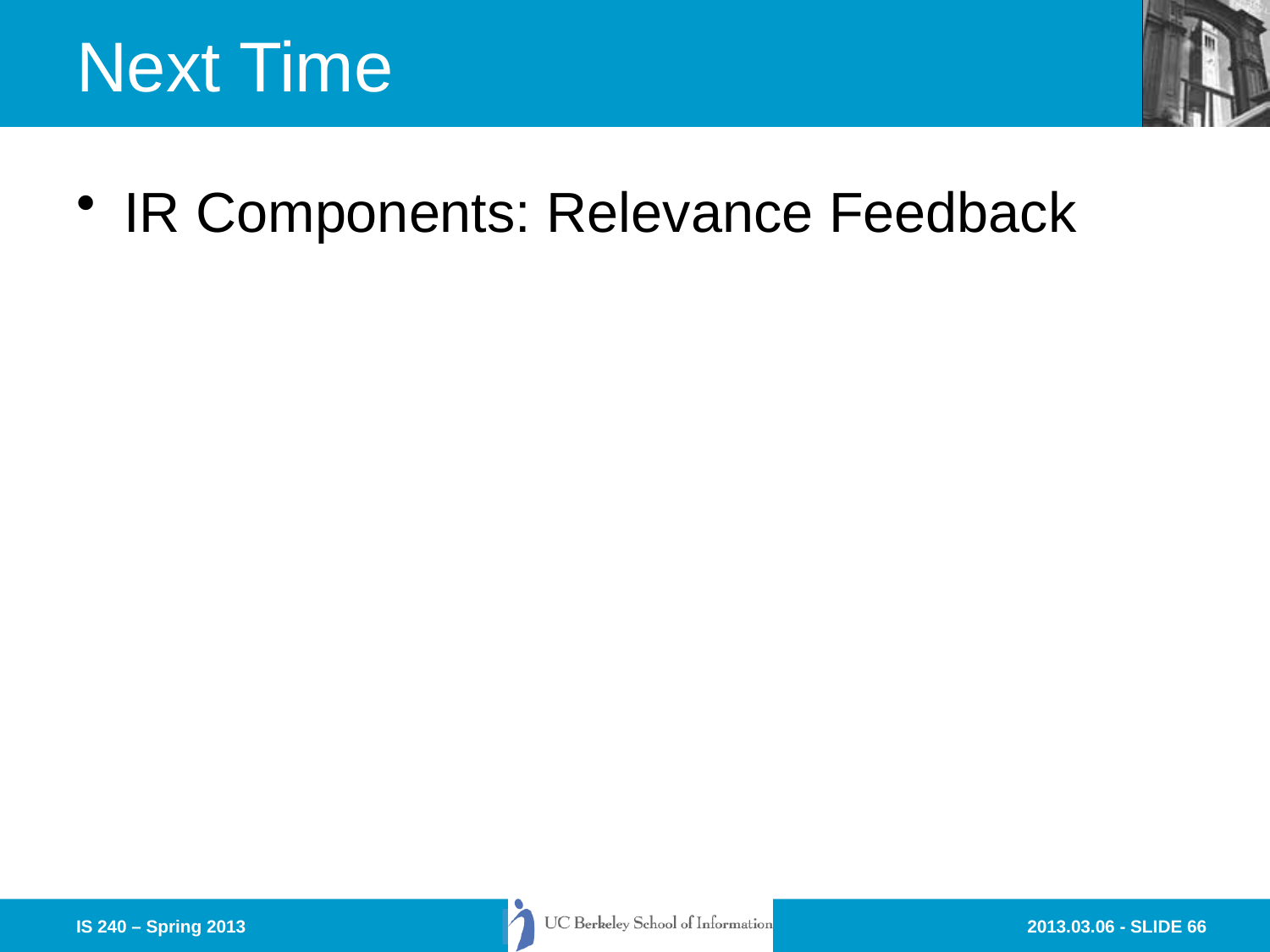

# Next Time
IR Components: Relevance Feedback
IS 240 – Spring 2013